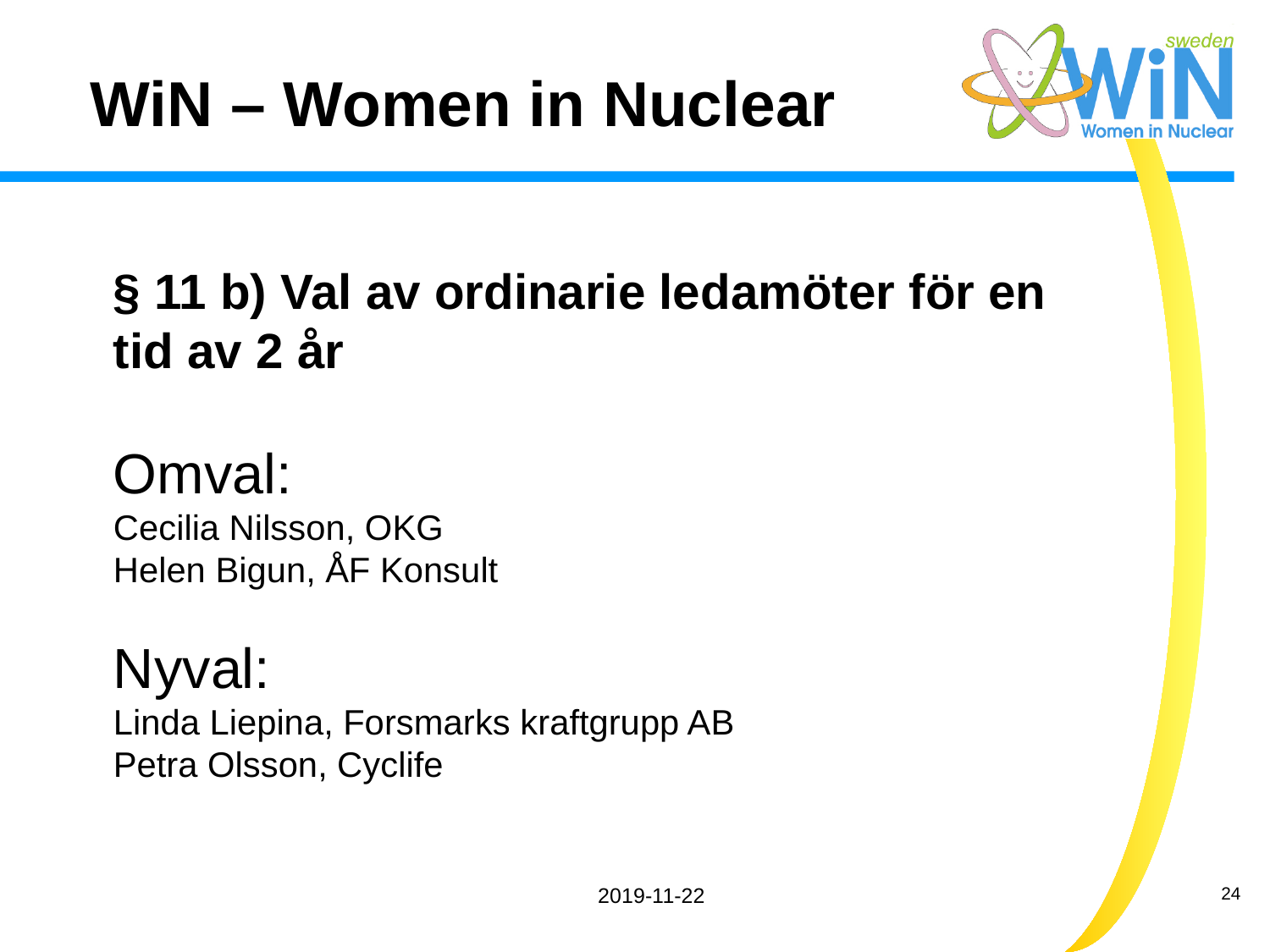

WiN – Women in Nuclear
§ 11 b) Val av ordinarie ledamöter för en tid av 2 år

Omval:
Cecilia Nilsson, OKG
Helen Bigun, ÅF Konsult

Nyval:
Linda Liepina, Forsmarks kraftgrupp AB
Petra Olsson, Cyclife

2019-11-22